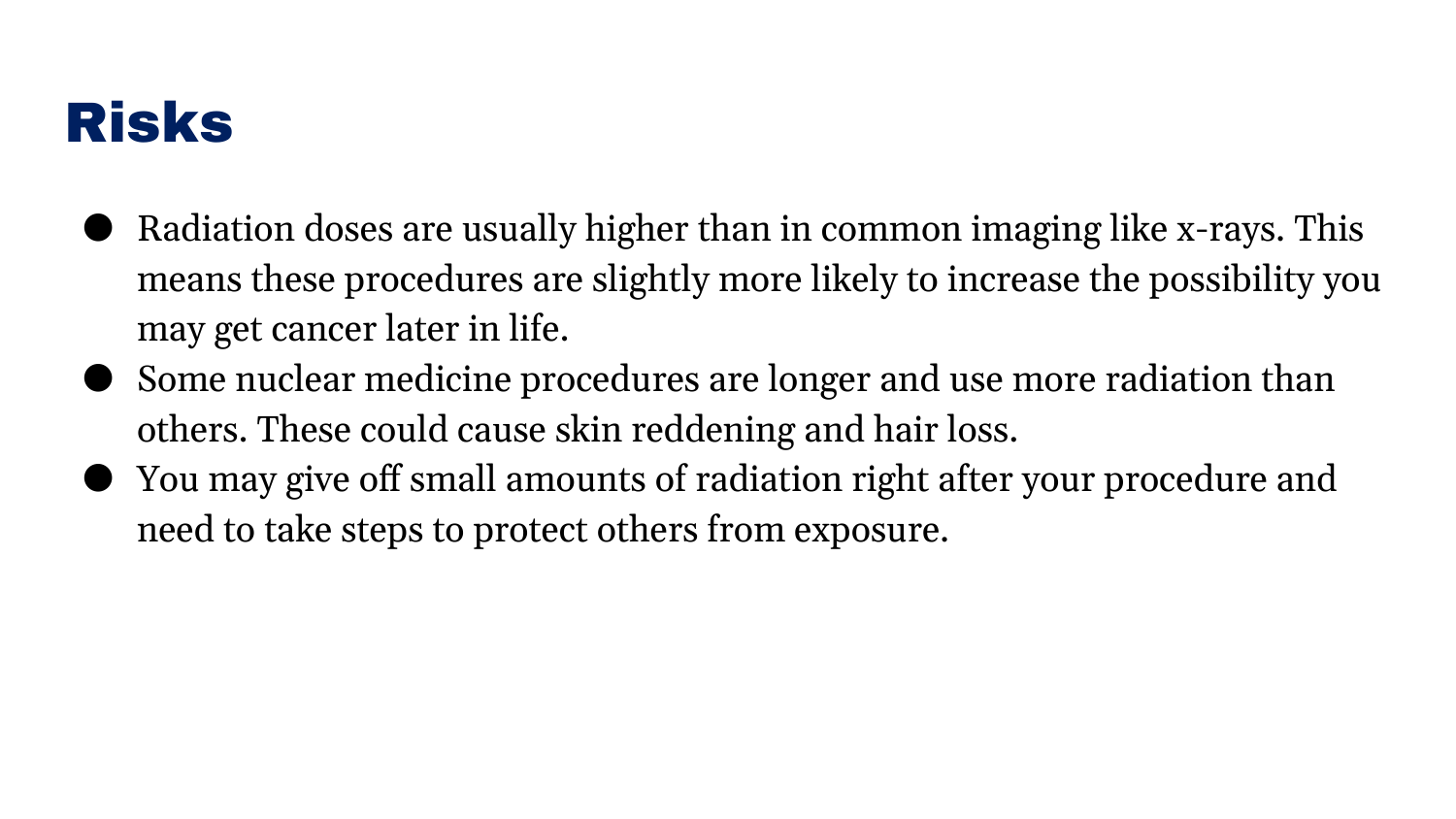

# Risks
Radiation doses are usually higher than in common imaging like x-rays. This means these procedures are slightly more likely to increase the possibility you may get cancer later in life.
Some nuclear medicine procedures are longer and use more radiation than others. These could cause skin reddening and hair loss.
You may give off small amounts of radiation right after your procedure and need to take steps to protect others from exposure.